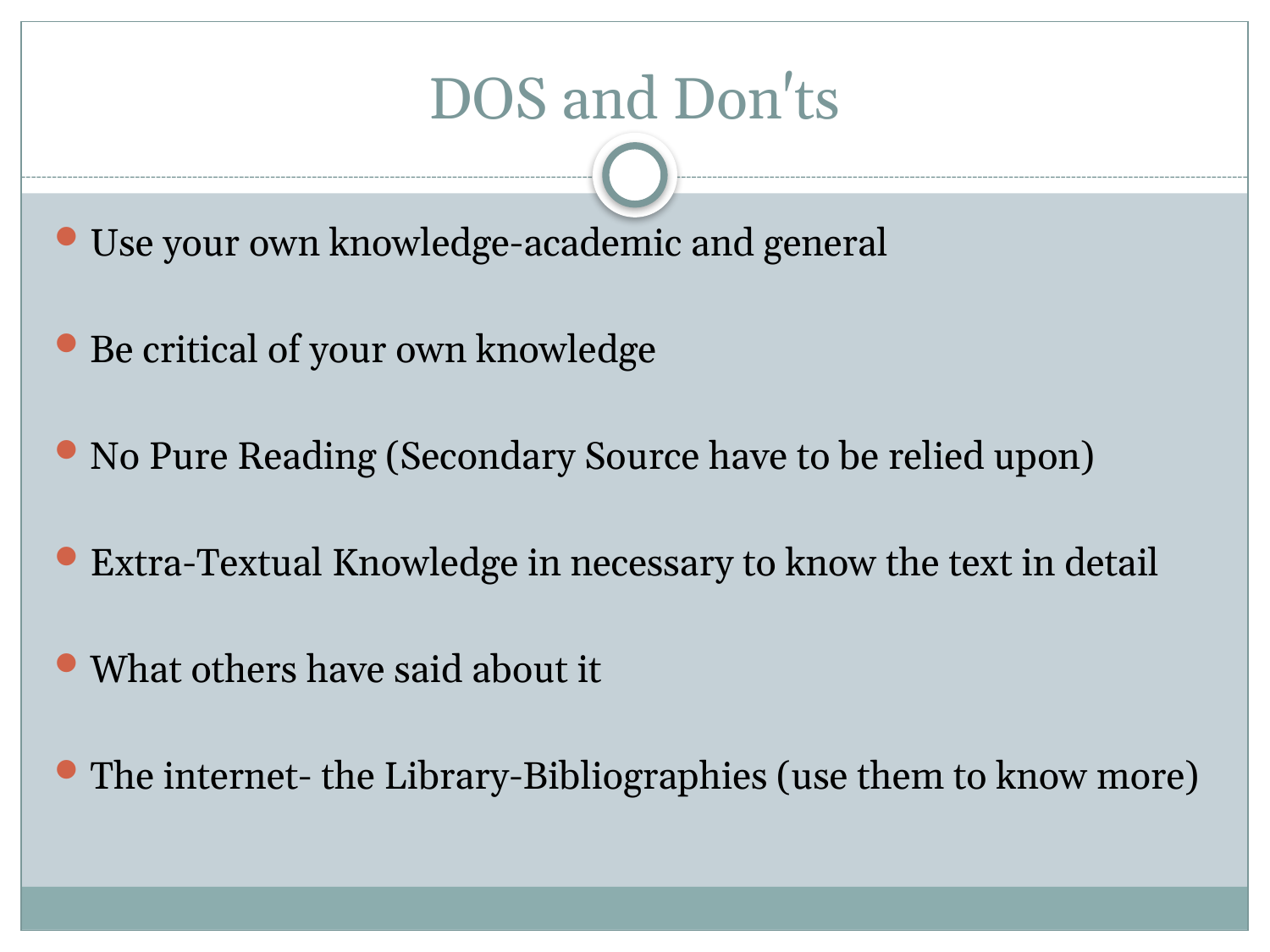

# DOS and Don'ts
Use your own knowledge-academic and general

Be critical of your own knowledge

No Pure Reading (Secondary Source have to be relied upon)

Extra-Textual Knowledge in necessary to know the text in detail

What others have said about it

The internet- the Library-Bibliographies (use them to know more)